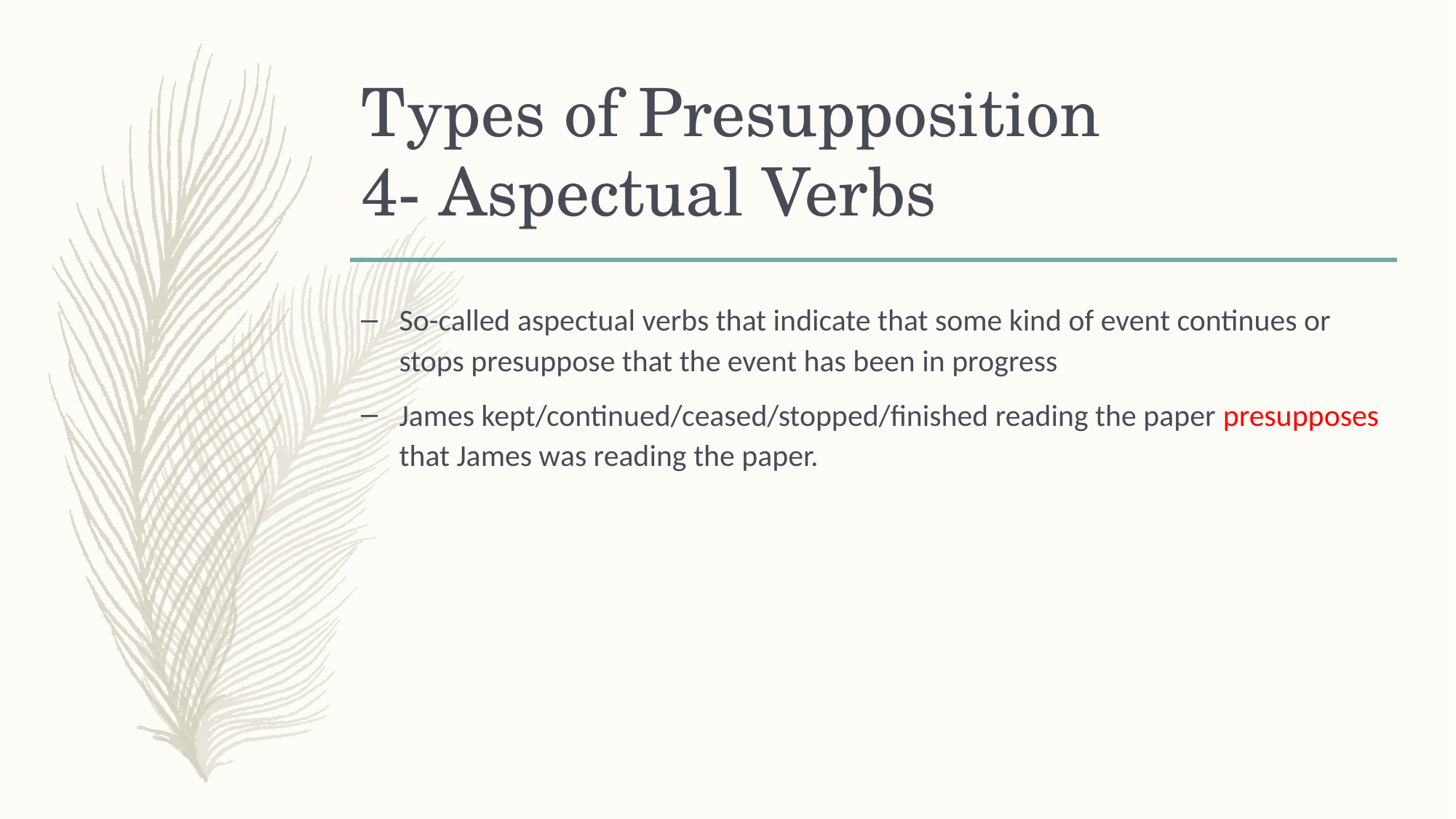

# Types of Presupposition 4- Aspectual Verbs
So-called aspectual verbs that indicate that some kind of event continues or stops presuppose that the event has been in progress
James kept/continued/ceased/stopped/finished reading the paper presupposes that James was reading the paper.